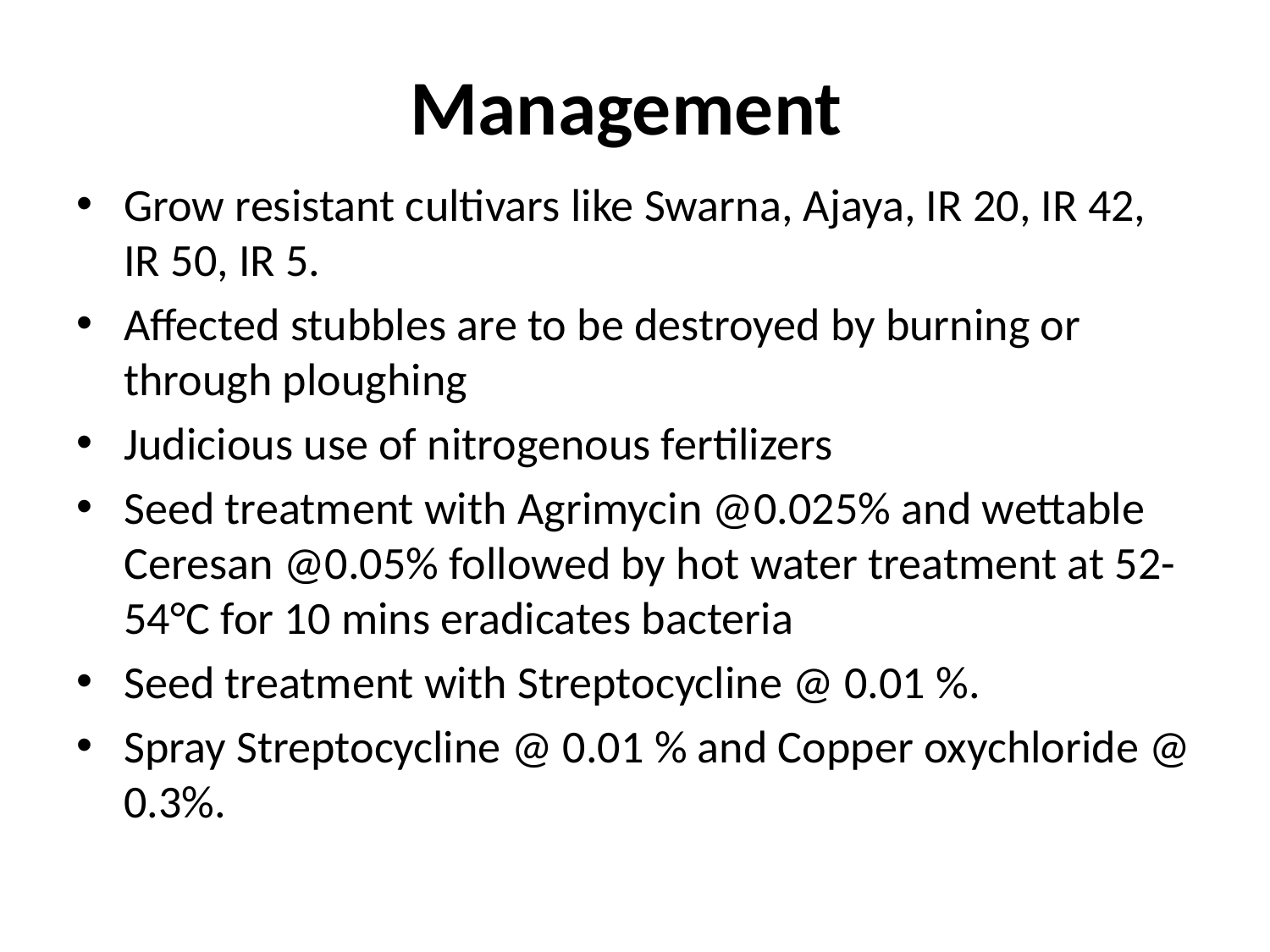

# Management
Grow resistant cultivars like Swarna, Ajaya, IR 20, IR 42, IR 50, IR 5.
Affected stubbles are to be destroyed by burning or through ploughing
Judicious use of nitrogenous fertilizers
Seed treatment with Agrimycin @0.025% and wettable Ceresan @0.05% followed by hot water treatment at 52-54°C for 10 mins eradicates bacteria
Seed treatment with Streptocycline @ 0.01 %.
Spray Streptocycline @ 0.01 % and Copper oxychloride @ 0.3%.